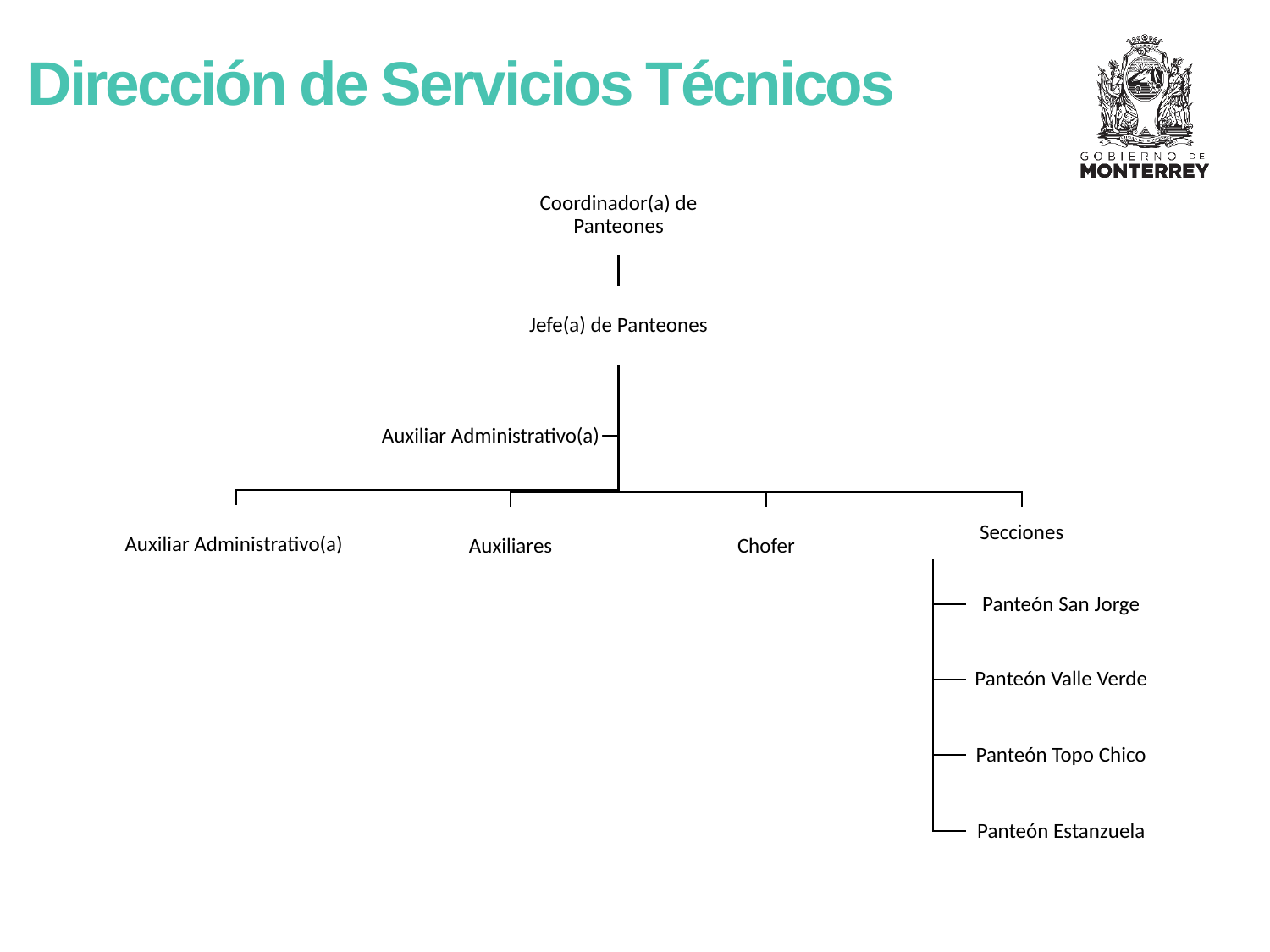

Dirección de Servicios Técnicos
Coordinador(a) de Panteones
Jefe(a) de Panteones
Auxiliar Administrativo(a)
Auxiliares
Chofer
Secciones
Panteón San Jorge
Panteón Valle Verde
Panteón Topo Chico
Panteón Estanzuela
Auxiliar Administrativo(a)